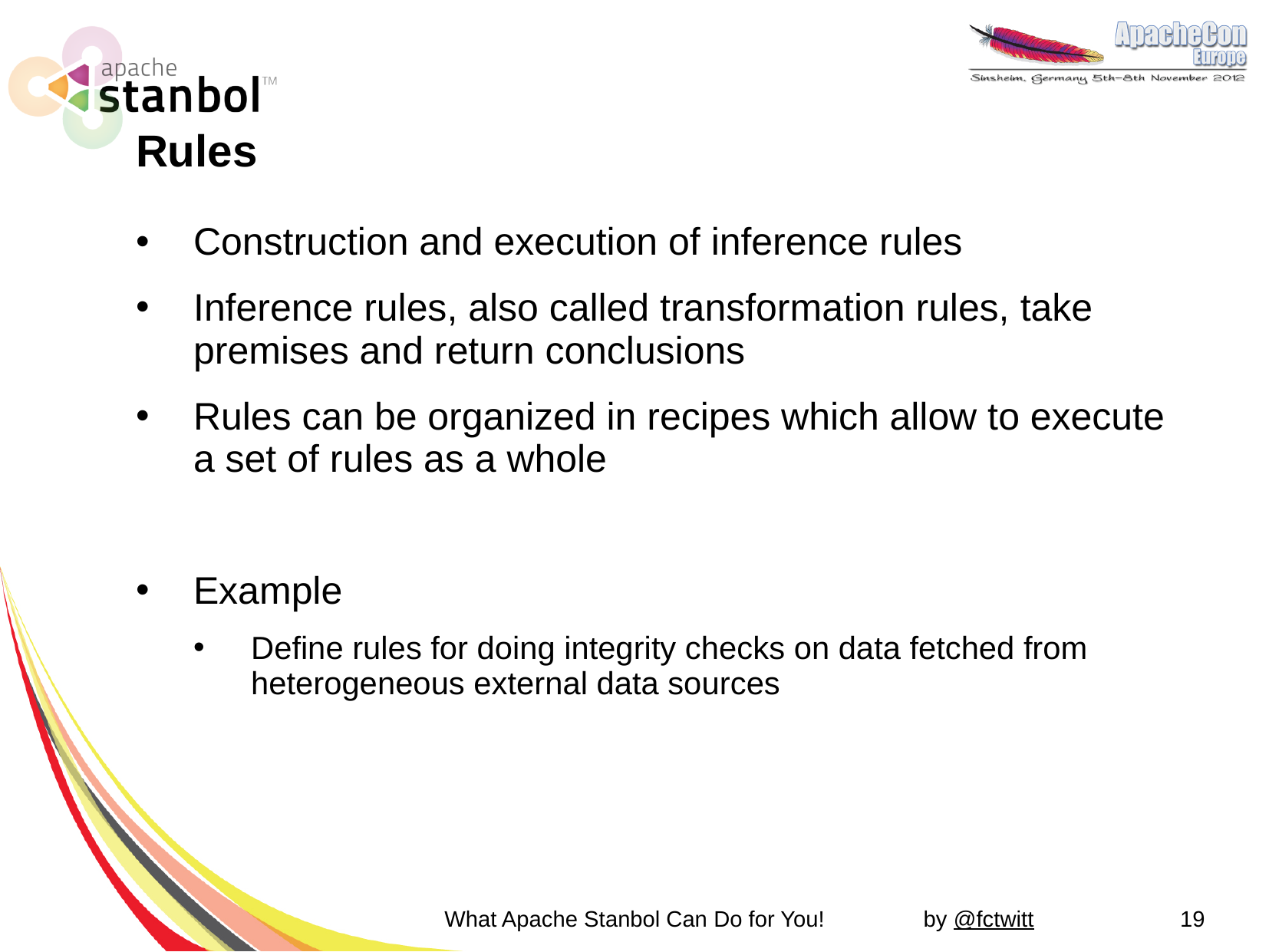

# Rules
Construction and execution of inference rules
Inference rules, also called transformation rules, take premises and return conclusions
Rules can be organized in recipes which allow to execute a set of rules as a whole

Example
Define rules for doing integrity checks on data fetched from heterogeneous external data sources
What Apache Stanbol Can Do for You!
19